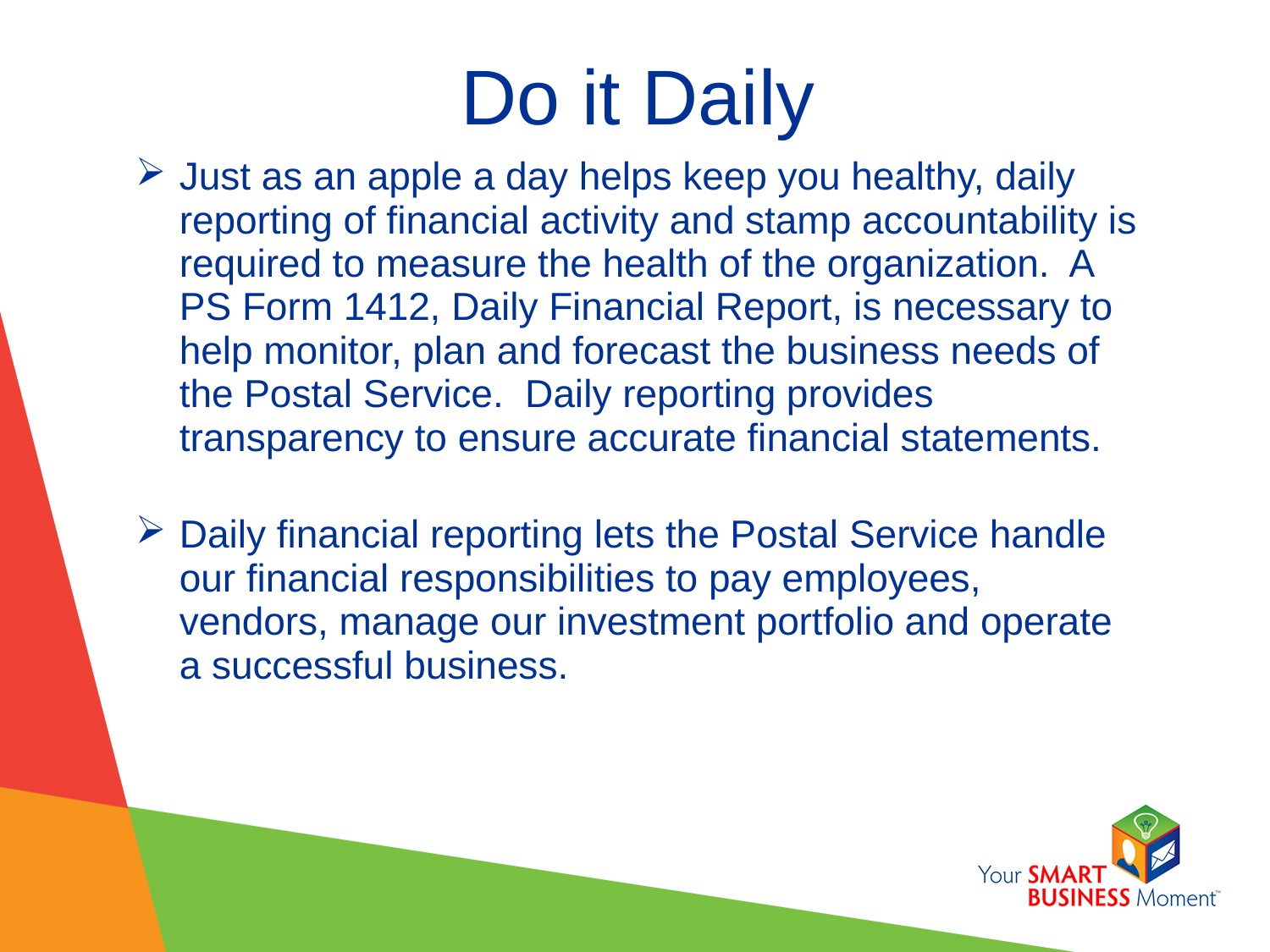

# Do it Daily

Just as an apple a day helps keep you healthy, daily reporting of financial activity and stamp accountability is required to measure the health of the organization.  A PS Form 1412, Daily Financial Report, is necessary to help monitor, plan and forecast the business needs of the Postal Service.  Daily reporting provides transparency to ensure accurate financial statements.

Daily financial reporting lets the Postal Service handle our financial responsibilities to pay employees, vendors, manage our investment portfolio and operate a successful business.